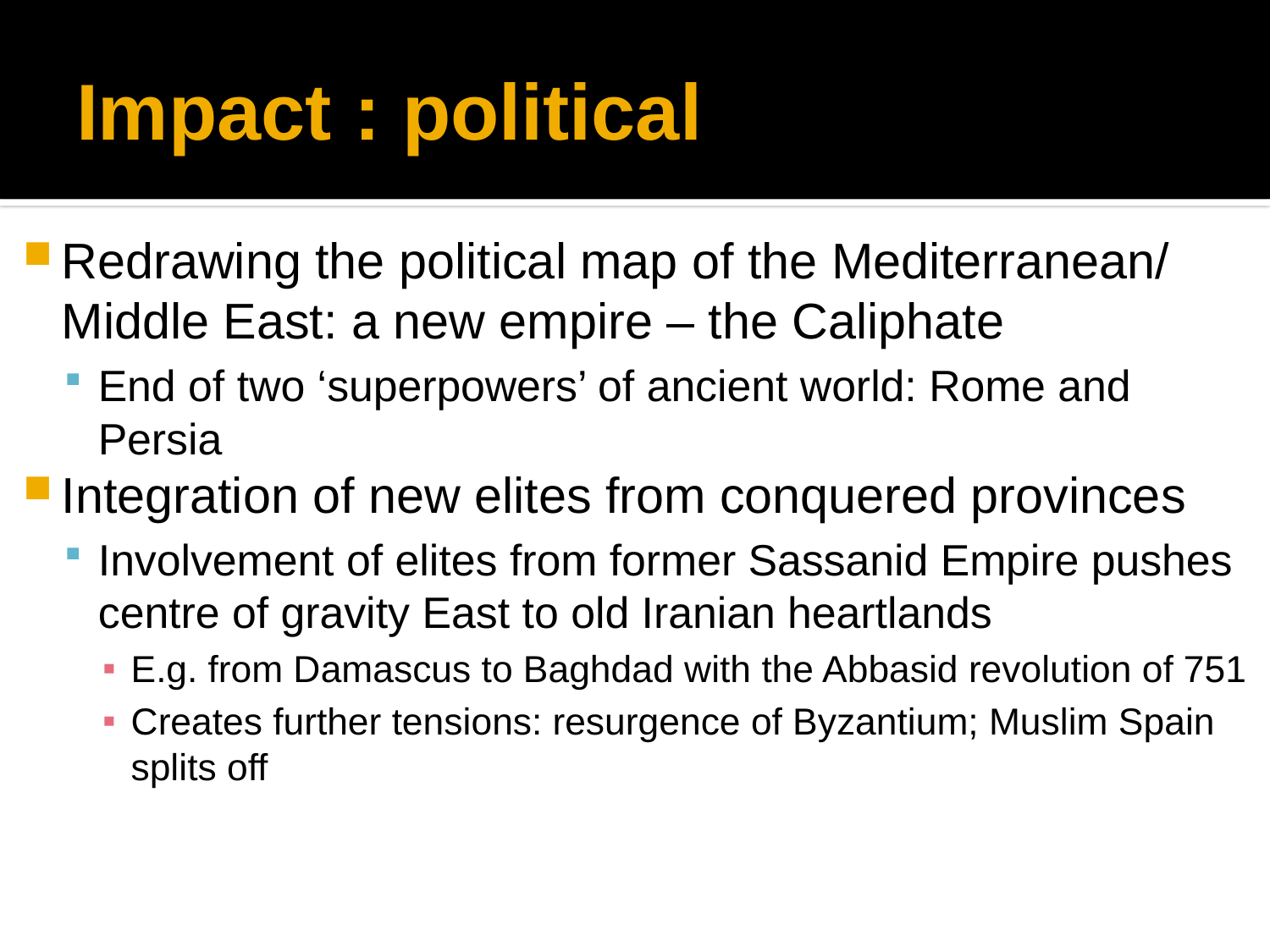

# Impact : political
Redrawing the political map of the Mediterranean/ Middle East: a new empire – the Caliphate
End of two ‘superpowers’ of ancient world: Rome and Persia
Integration of new elites from conquered provinces
Involvement of elites from former Sassanid Empire pushes centre of gravity East to old Iranian heartlands
E.g. from Damascus to Baghdad with the Abbasid revolution of 751
Creates further tensions: resurgence of Byzantium; Muslim Spain splits off